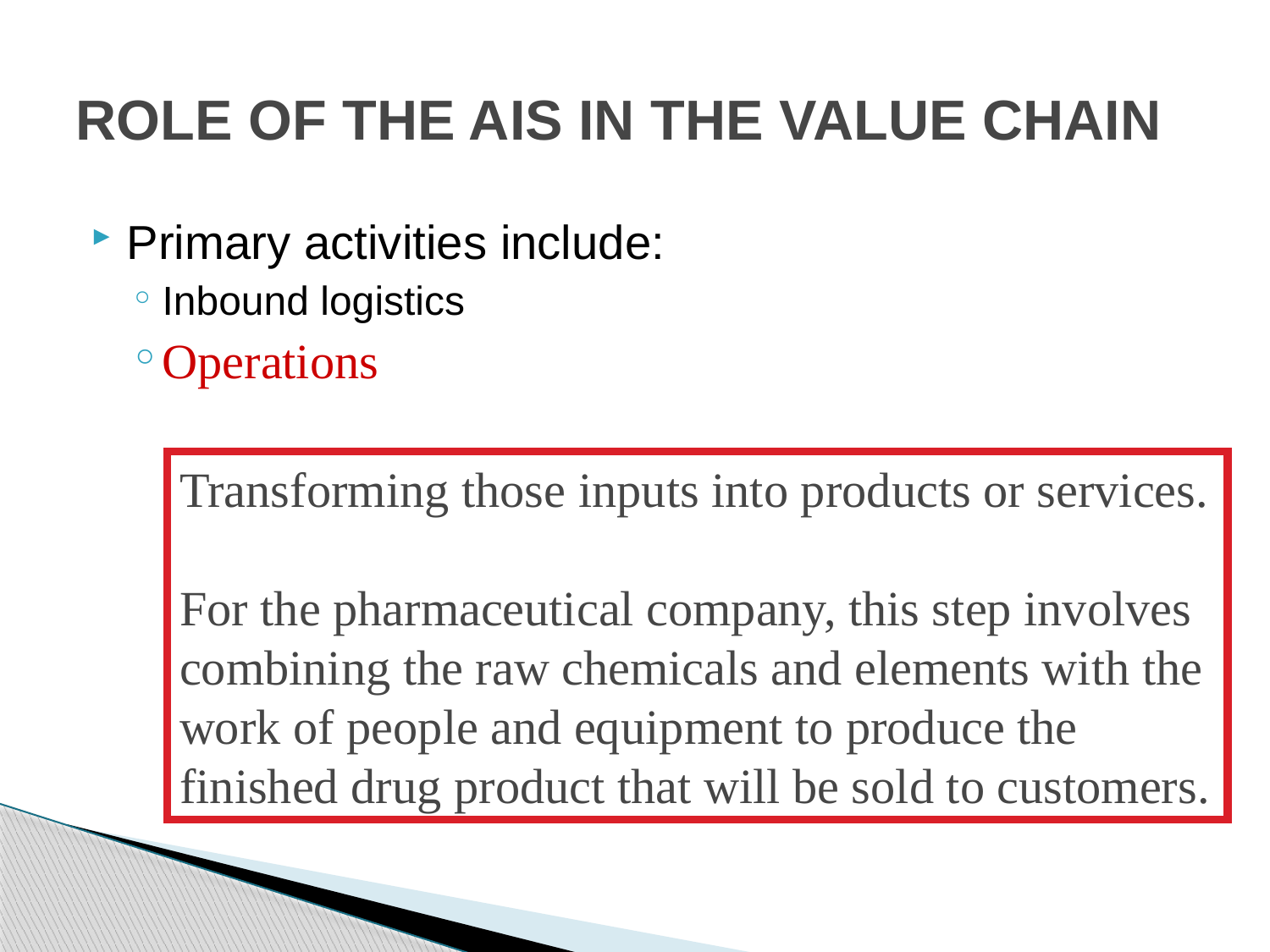

# ROLE OF THE AIS IN THE VALUE CHAIN
Primary activities include:
Inbound logistics
Operations
Transforming those inputs into products or services.

For the pharmaceutical company, this step involves combining the raw chemicals and elements with the work of people and equipment to produce the finished drug product that will be sold to customers.